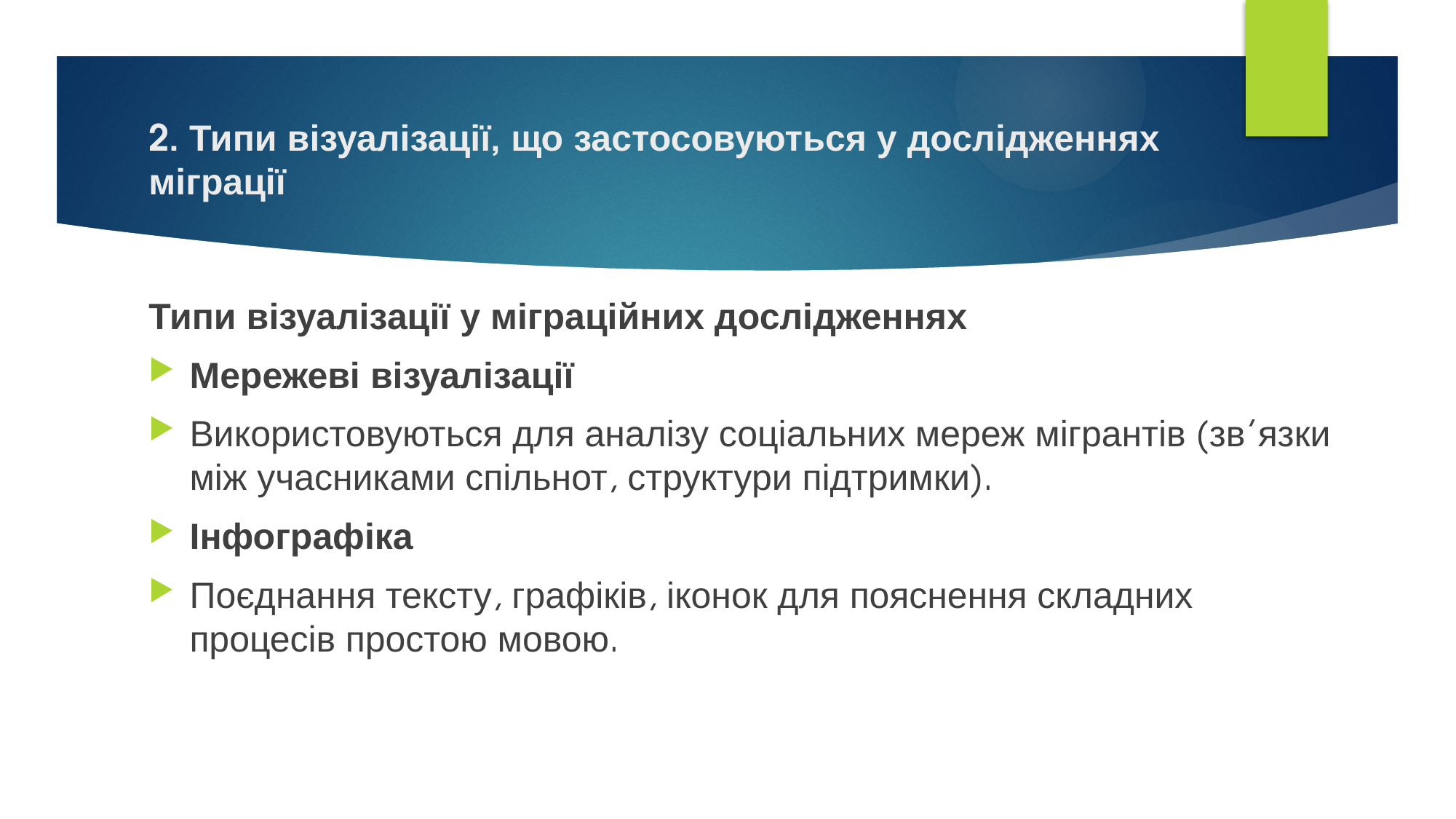

# 2. Типи візуалізації, що застосовуються у дослідженнях міграції
Типи візуалізації у міграційних дослідженнях
Мережеві візуалізації
Використовуються для аналізу соціальних мереж мігрантів (зв’язки між учасниками спільнот, структури підтримки).
Інфографіка
Поєднання тексту, графіків, іконок для пояснення складних процесів простою мовою.